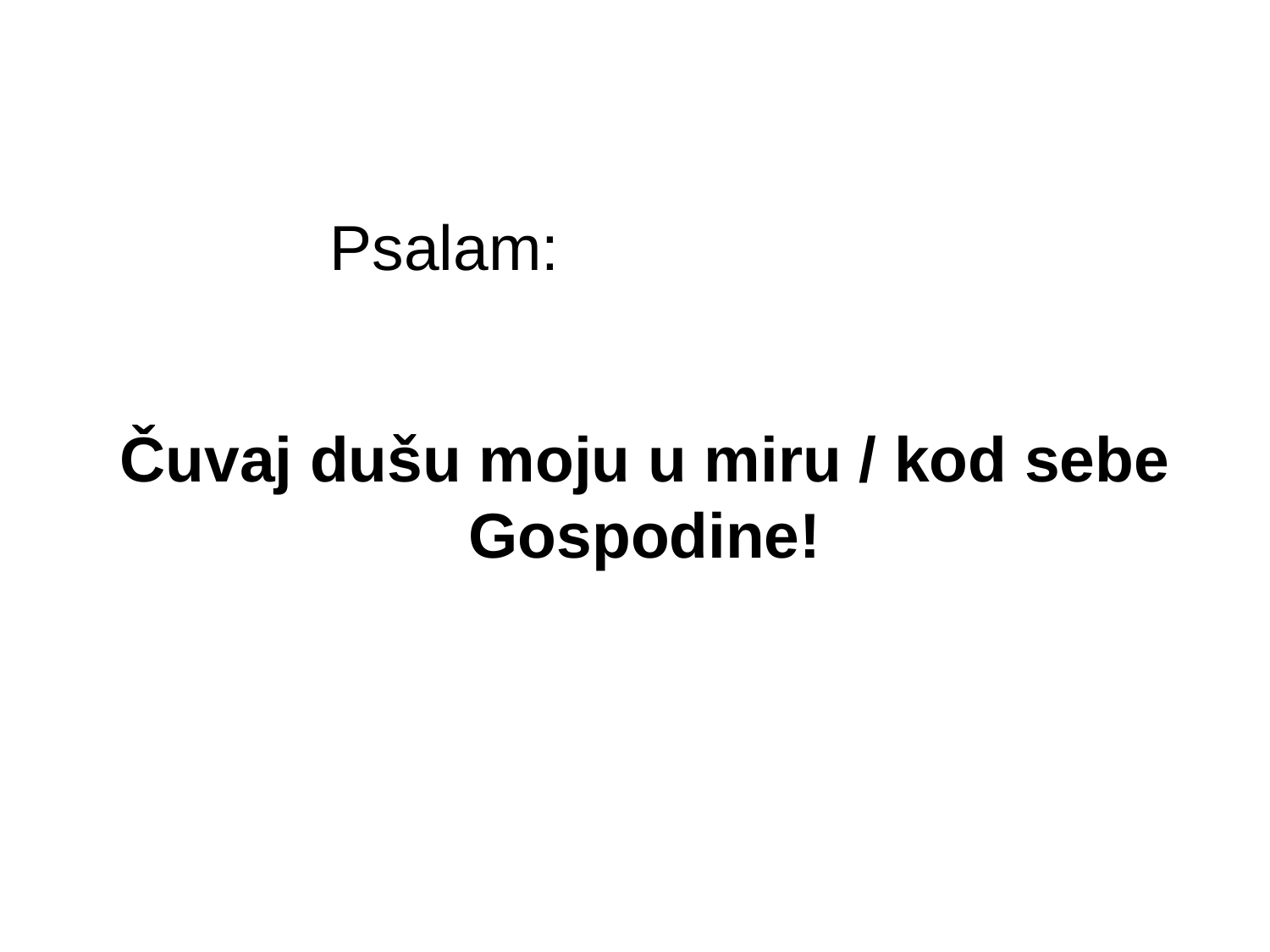

Psalam:

Čuvaj dušu moju u miru / kod sebe Gospodine!